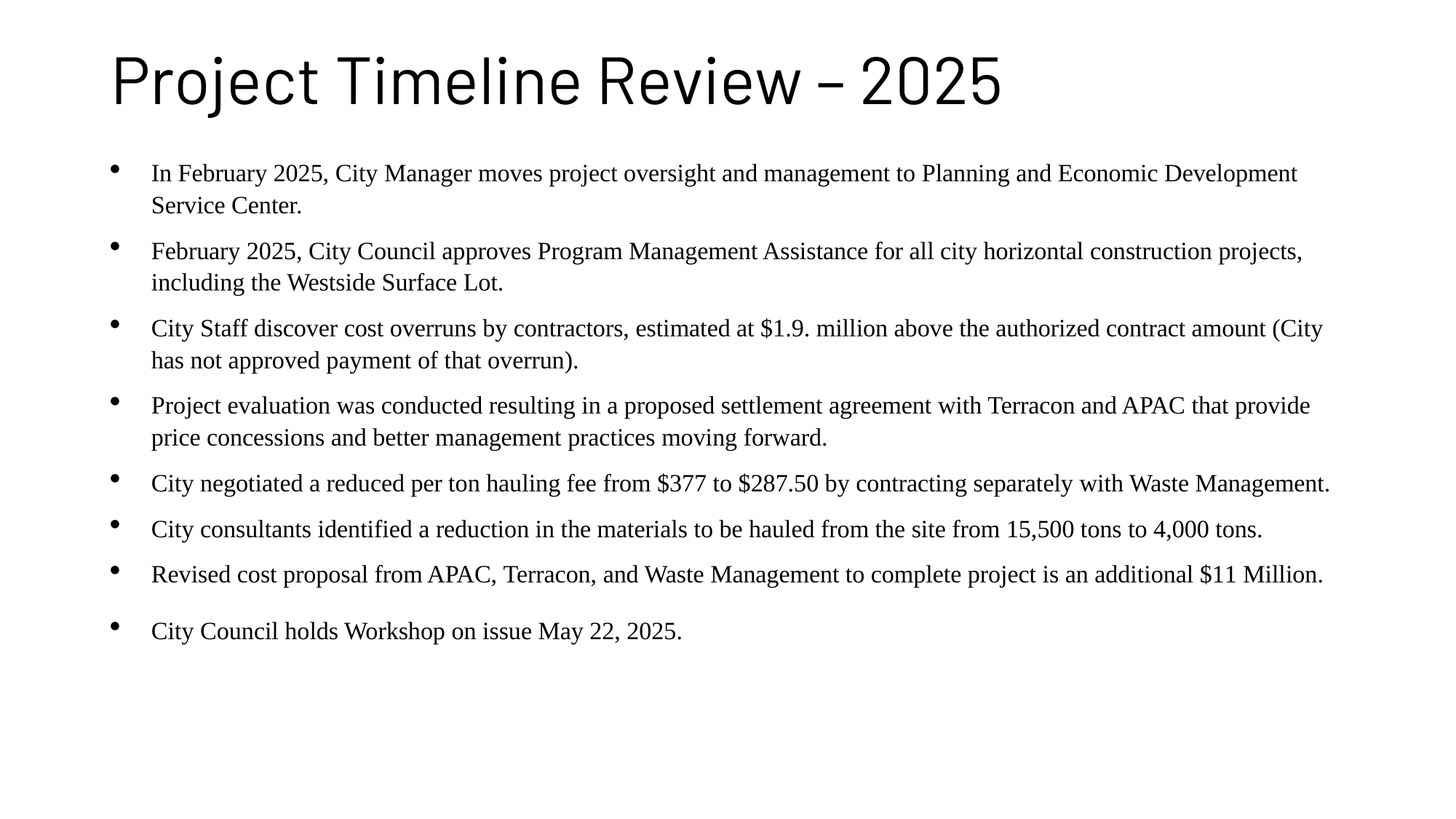

# Project Timeline Review – 2025
In February 2025, City Manager moves project oversight and management to Planning and Economic Development Service Center.
February 2025, City Council approves Program Management Assistance for all city horizontal construction projects, including the Westside Surface Lot.
City Staff discover cost overruns by contractors, estimated at $1.9. million above the authorized contract amount (City has not approved payment of that overrun).
Project evaluation was conducted resulting in a proposed settlement agreement with Terracon and APAC that provide price concessions and better management practices moving forward.
City negotiated a reduced per ton hauling fee from $377 to $287.50 by contracting separately with Waste Management.
City consultants identified a reduction in the materials to be hauled from the site from 15,500 tons to 4,000 tons.
Revised cost proposal from APAC, Terracon, and Waste Management to complete project is an additional $11 Million.
City Council holds Workshop on issue May 22, 2025.